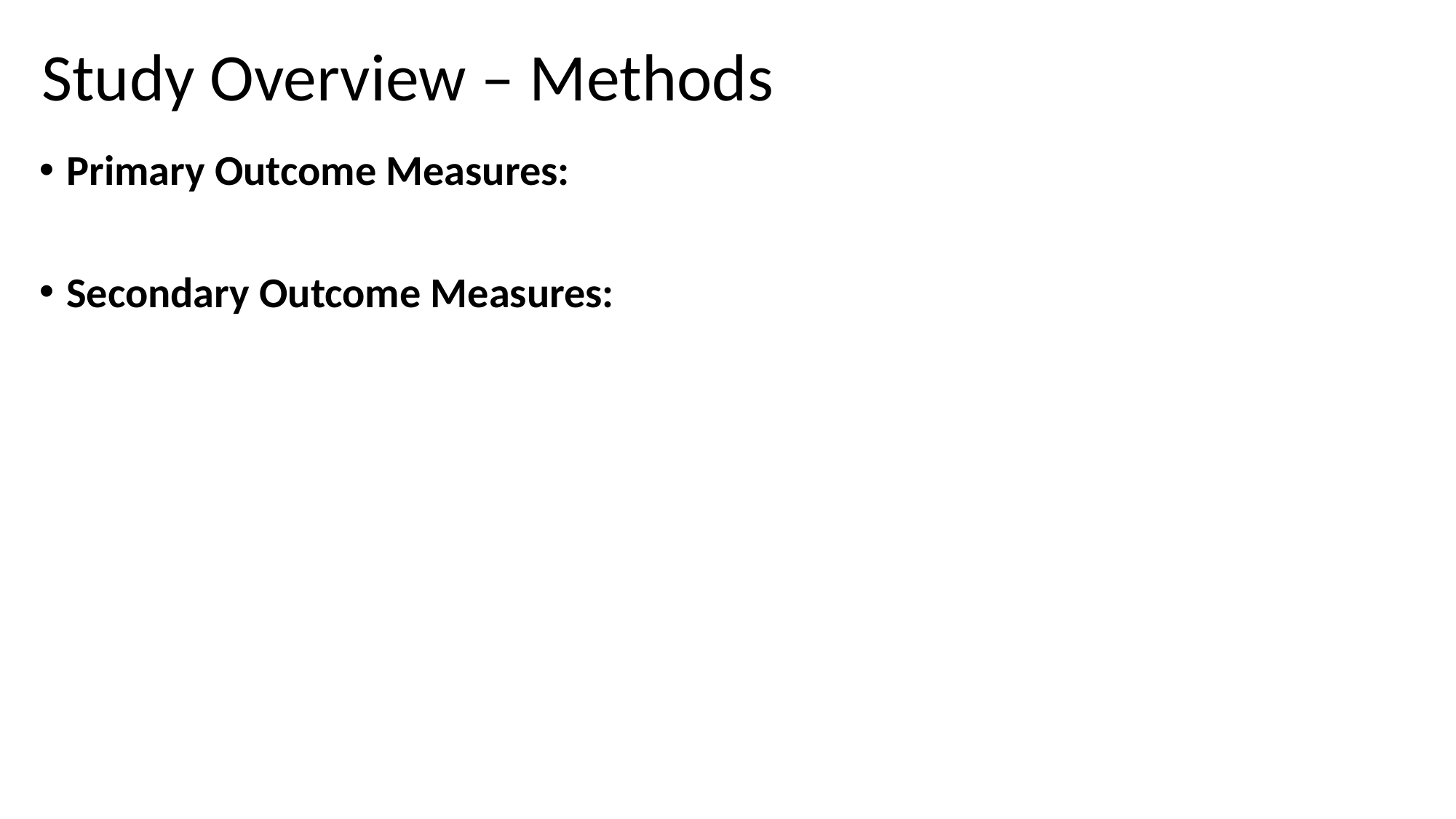

# Study Overview – Methods
Primary Outcome Measures:

Secondary Outcome Measures: